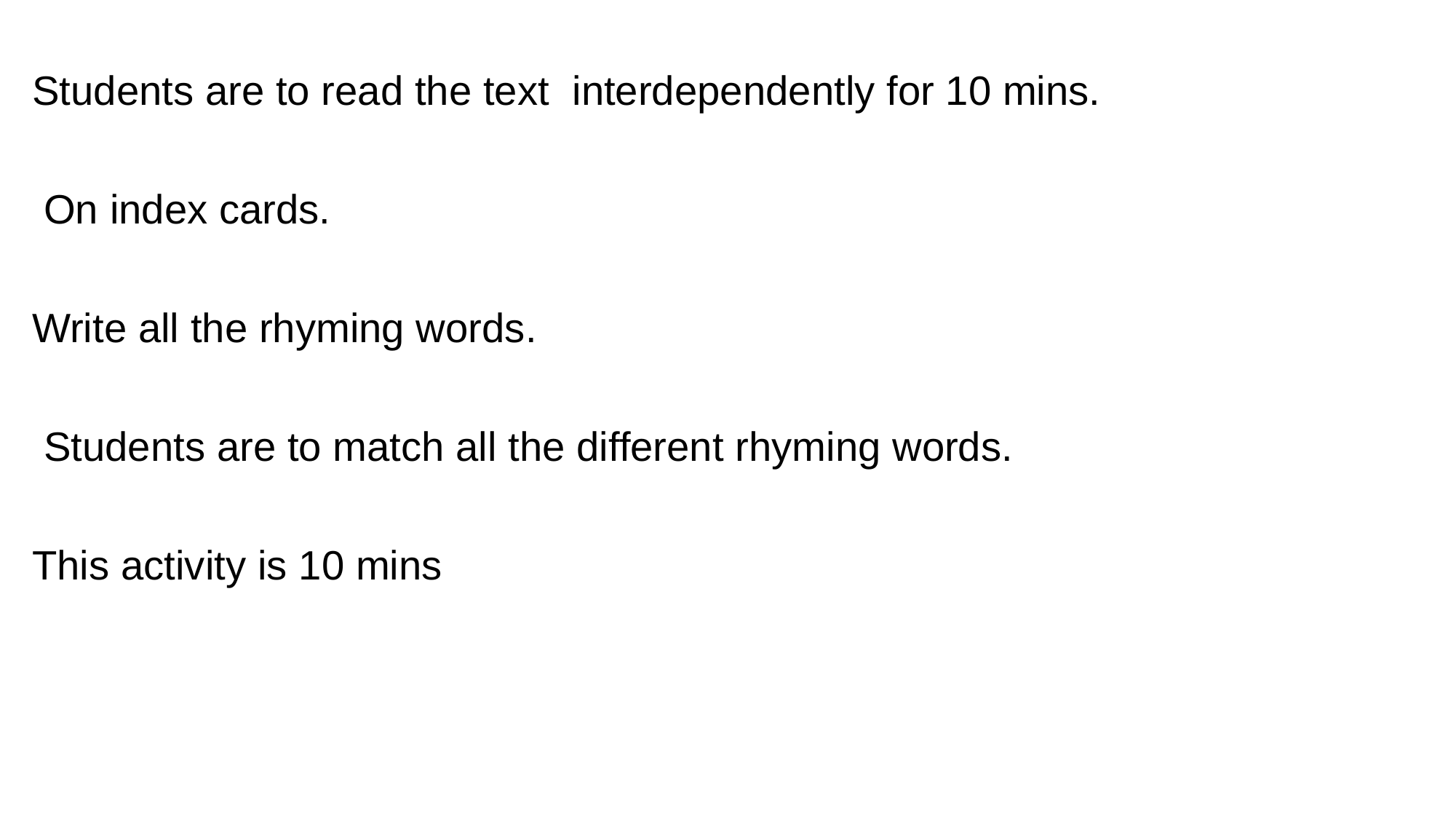

Students are to read the text  interdependently for 10 mins.

 On index cards.

Write all the rhyming words.

 Students are to match all the different rhyming words.

This activity is 10 mins